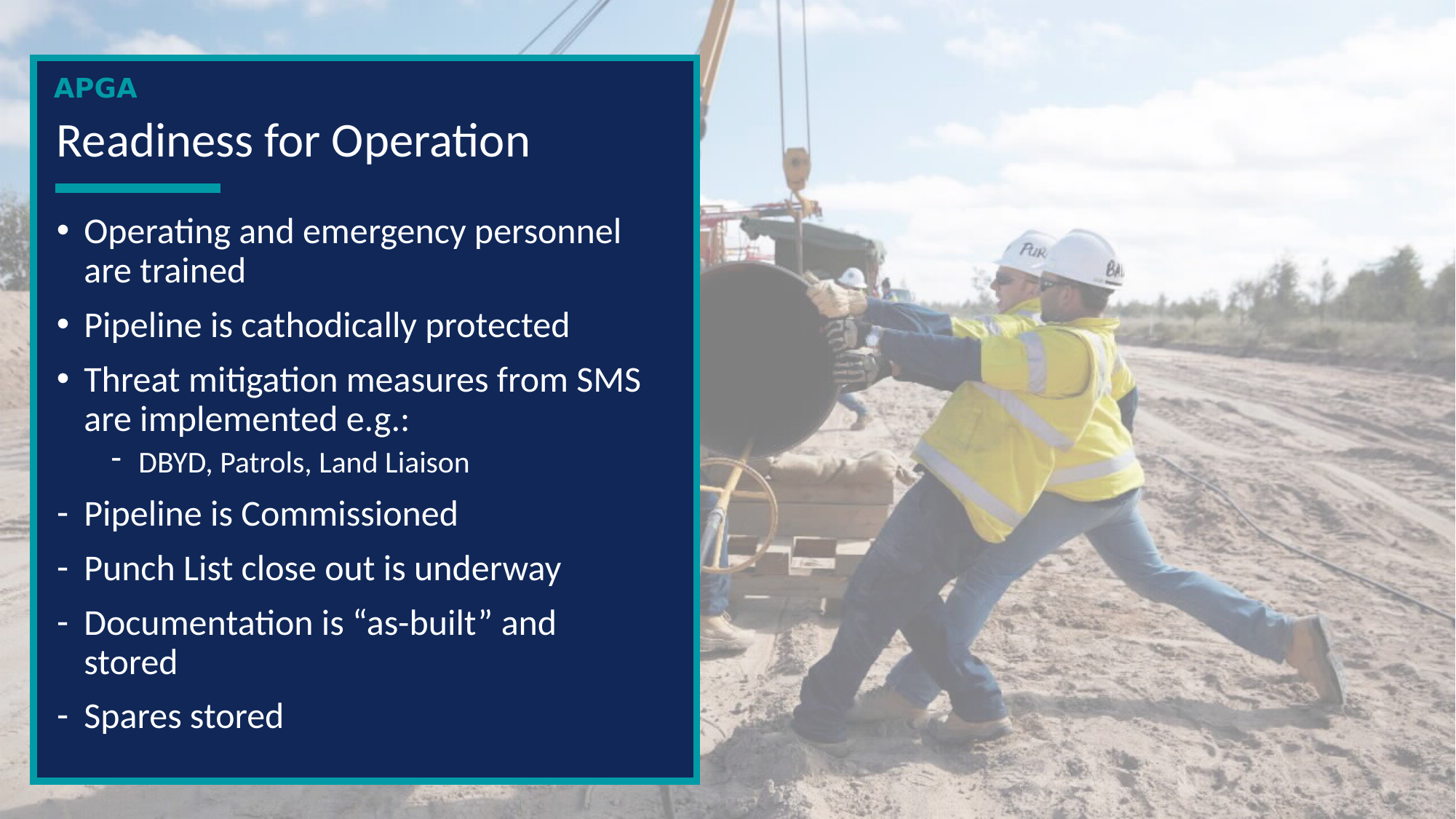

# Readiness for Operation
Operating and emergency personnel are trained
Pipeline is cathodically protected
Threat mitigation measures from SMS are implemented e.g.:
DBYD, Patrols, Land Liaison
Pipeline is Commissioned
Punch List close out is underway
Documentation is “as-built” and stored
Spares stored